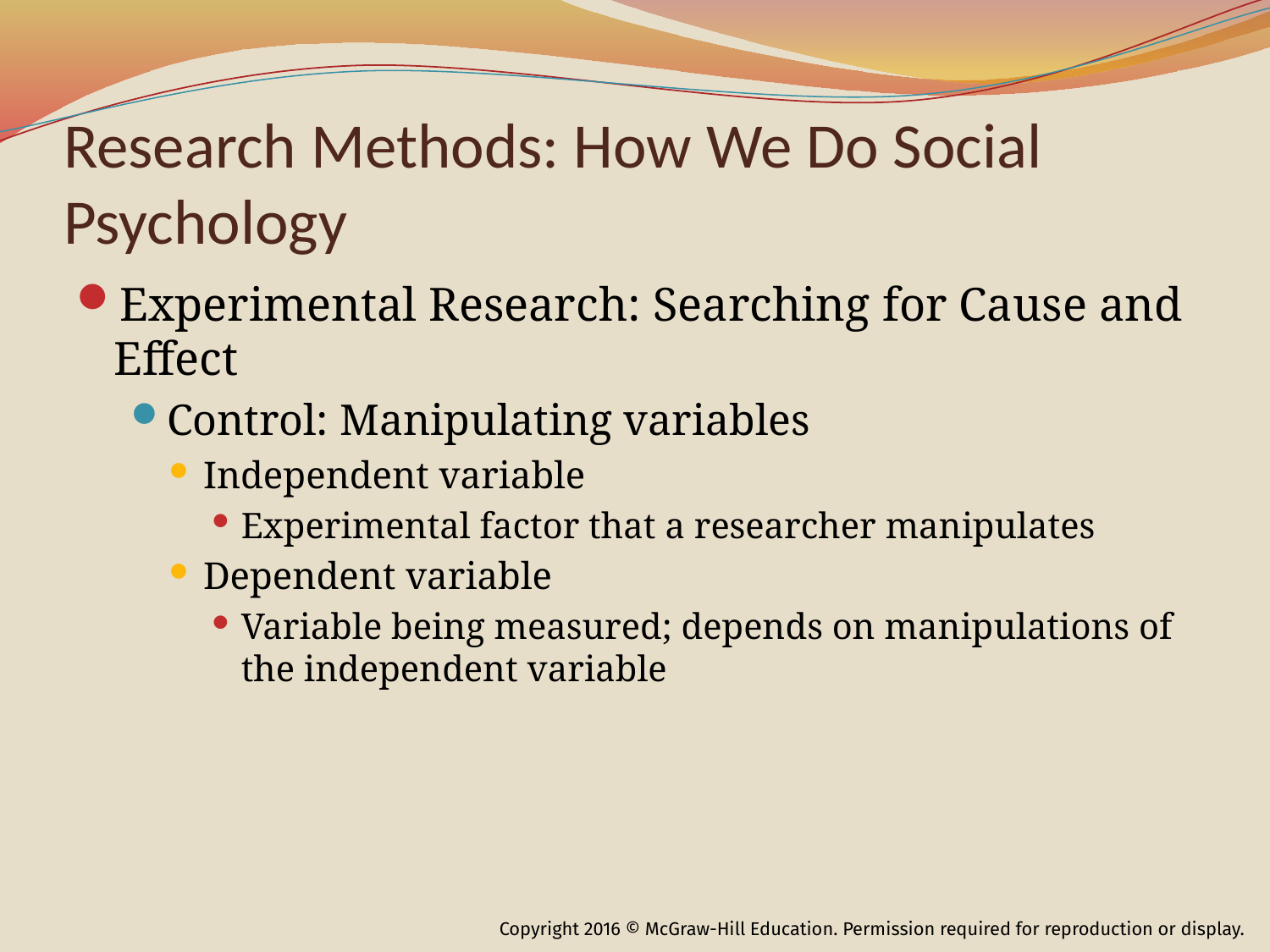

# Research Methods: How We Do Social Psychology
Experimental Research: Searching for Cause and Effect
Control: Manipulating variables
Independent variable
Experimental factor that a researcher manipulates
Dependent variable
Variable being measured; depends on manipulations of the independent variable
Copyright 2016 © McGraw-Hill Education. Permission required for reproduction or display.